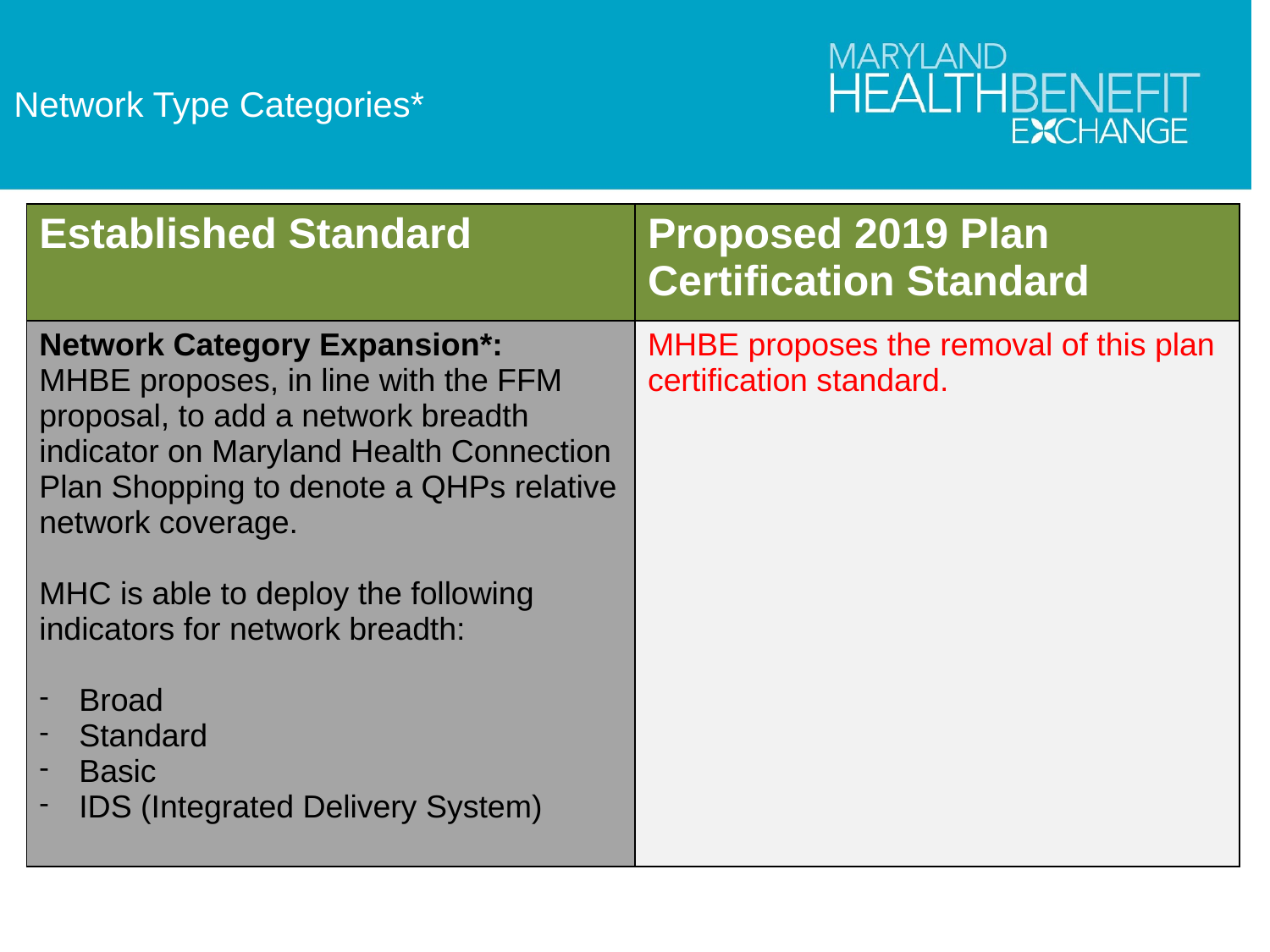

Network Type Categories*
| Established Standard | Proposed 2019 Plan Certification Standard |
| --- | --- |
| Network Category Expansion\*: MHBE proposes, in line with the FFM proposal, to add a network breadth indicator on Maryland Health Connection Plan Shopping to denote a QHPs relative network coverage. MHC is able to deploy the following indicators for network breadth: Broad Standard Basic IDS (Integrated Delivery System) | MHBE proposes the removal of this plan certification standard. |